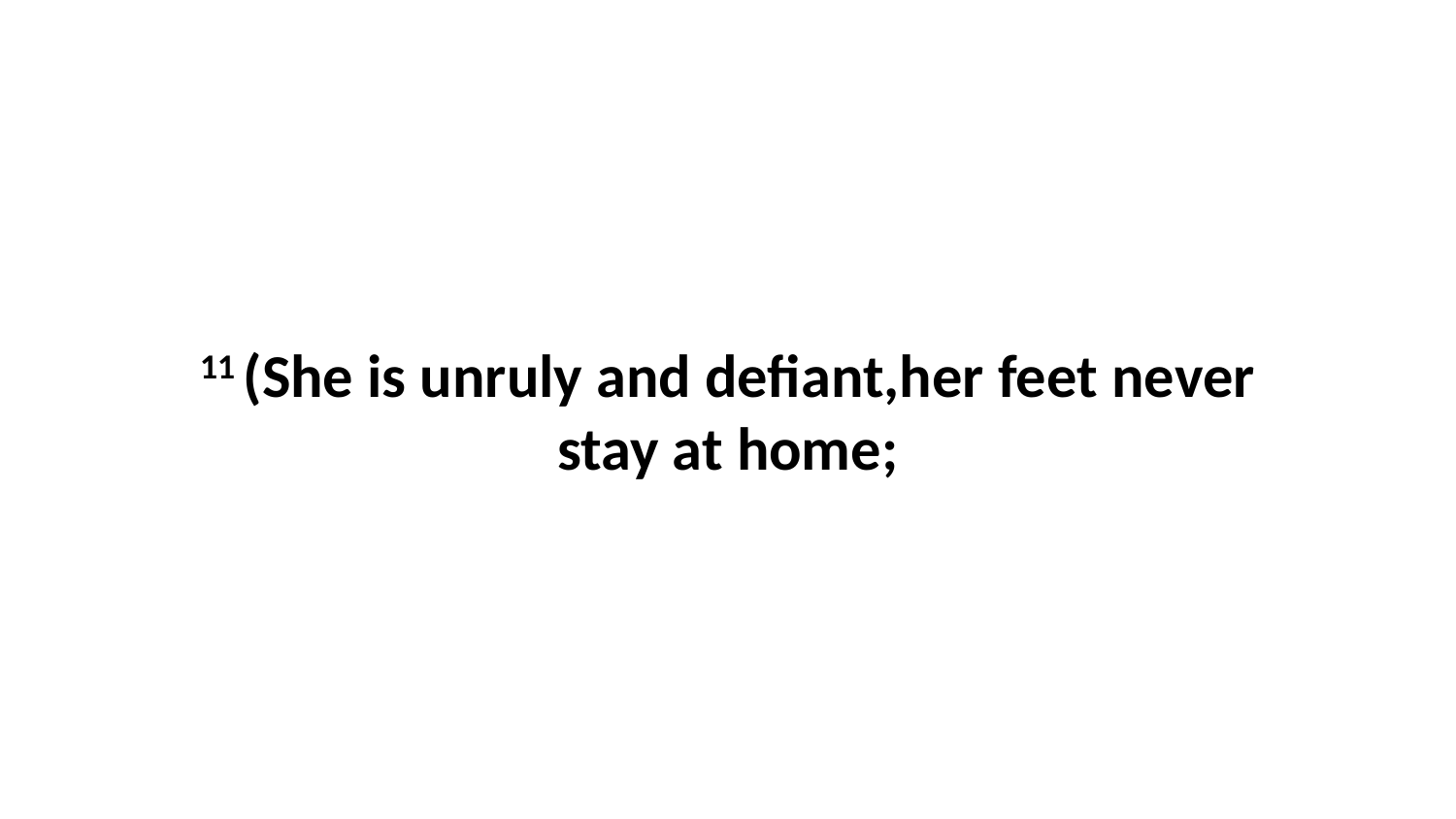

11 (She is unruly and defiant,her feet never stay at home;